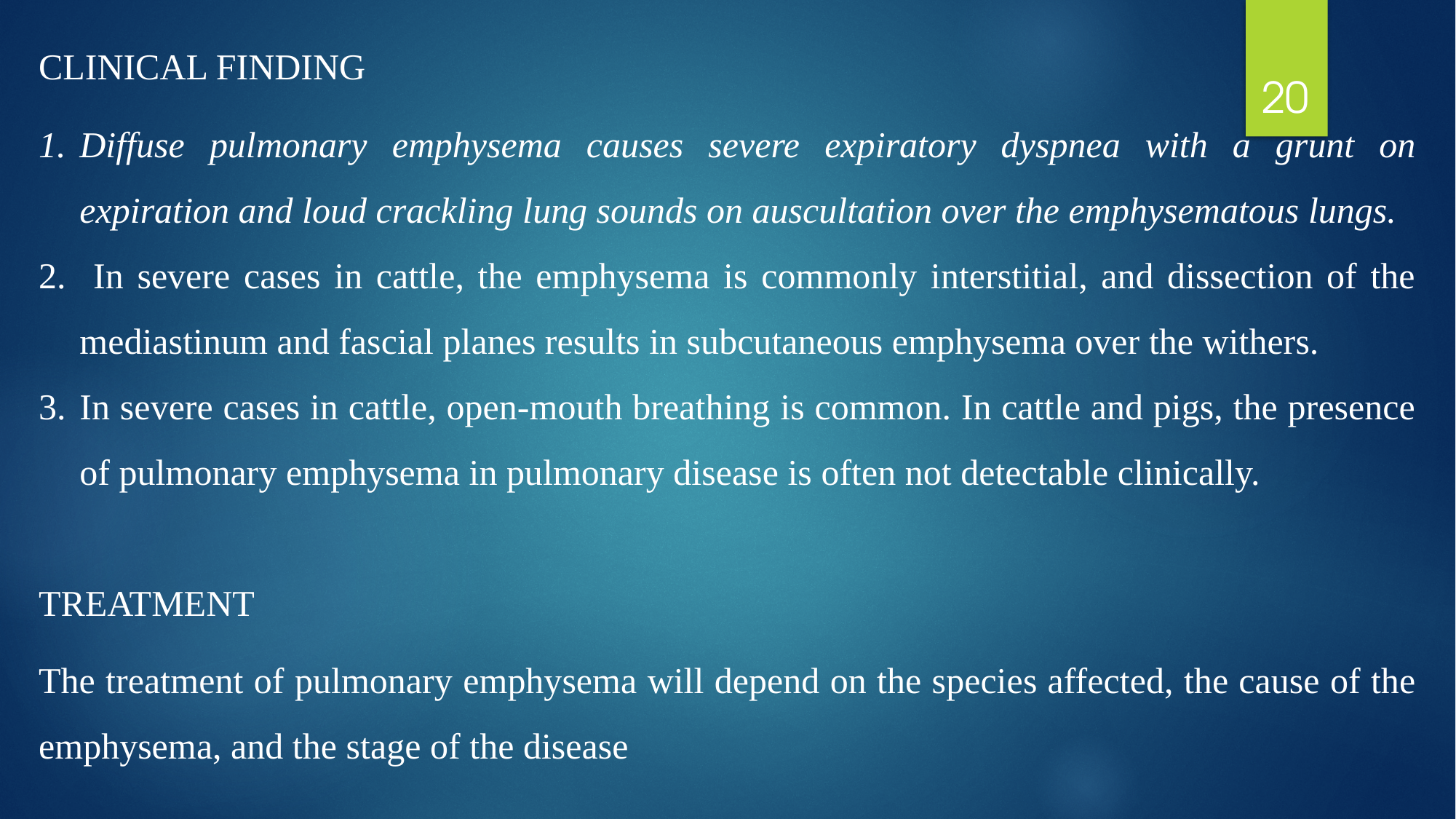

CLINICAL FINDING
Diffuse pulmonary emphysema causes severe expiratory dyspnea with a grunt on expiration and loud crackling lung sounds on auscultation over the emphysematous lungs.
 In severe cases in cattle, the emphysema is commonly interstitial, and dissection of the mediastinum and fascial planes results in subcutaneous emphysema over the withers.
In severe cases in cattle, open-mouth breathing is common. In cattle and pigs, the presence of pulmonary emphysema in pulmonary disease is often not detectable clinically.

TREATMENT
The treatment of pulmonary emphysema will depend on the species affected, the cause of the emphysema, and the stage of the disease
20